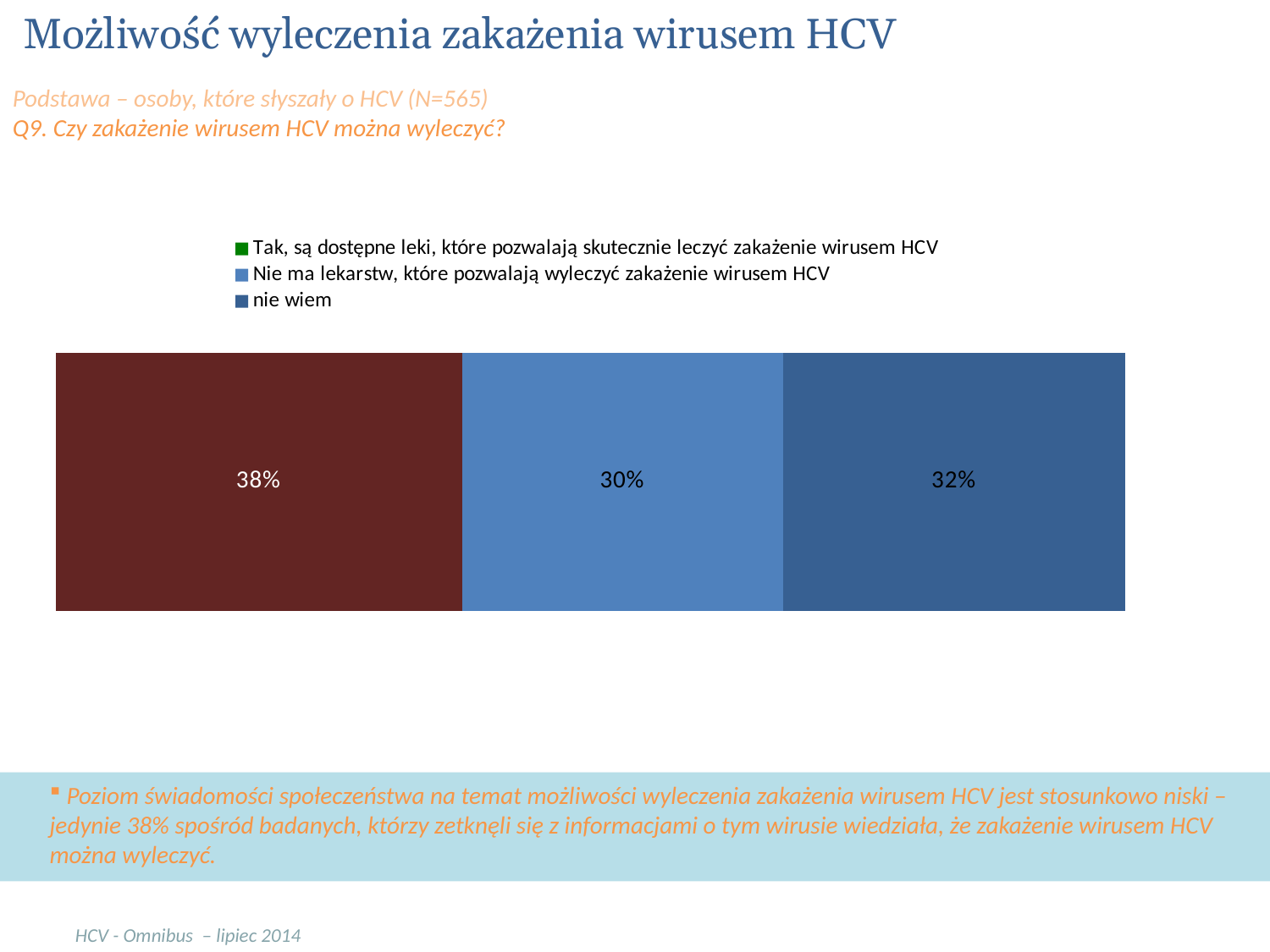

Możliwość wyleczenia zakażenia wirusem HCV
Podstawa – osoby, które słyszały o HCV (N=565)
Q9. Czy zakażenie wirusem HCV można wyleczyć?

### Chart

| Category | Tak, są dostępne leki, które pozwalają skutecznie leczyć zakażenie wirusem HCV  | Nie ma lekarstw, które pozwalają wyleczyć zakażenie wirusem HCV  | nie wiem |
|---|---|---|---|
| Słuchanie jej sprawiło mi przyjemność | 0.3800000000000002 | 0.3000000000000002 | 0.32000000000000023 |
 Poziom świadomości społeczeństwa na temat możliwości wyleczenia zakażenia wirusem HCV jest stosunkowo niski – jedynie 38% spośród badanych, którzy zetknęli się z informacjami o tym wirusie wiedziała, że zakażenie wirusem HCV  można wyleczyć.
HCV - Omnibus  – lipiec 2014